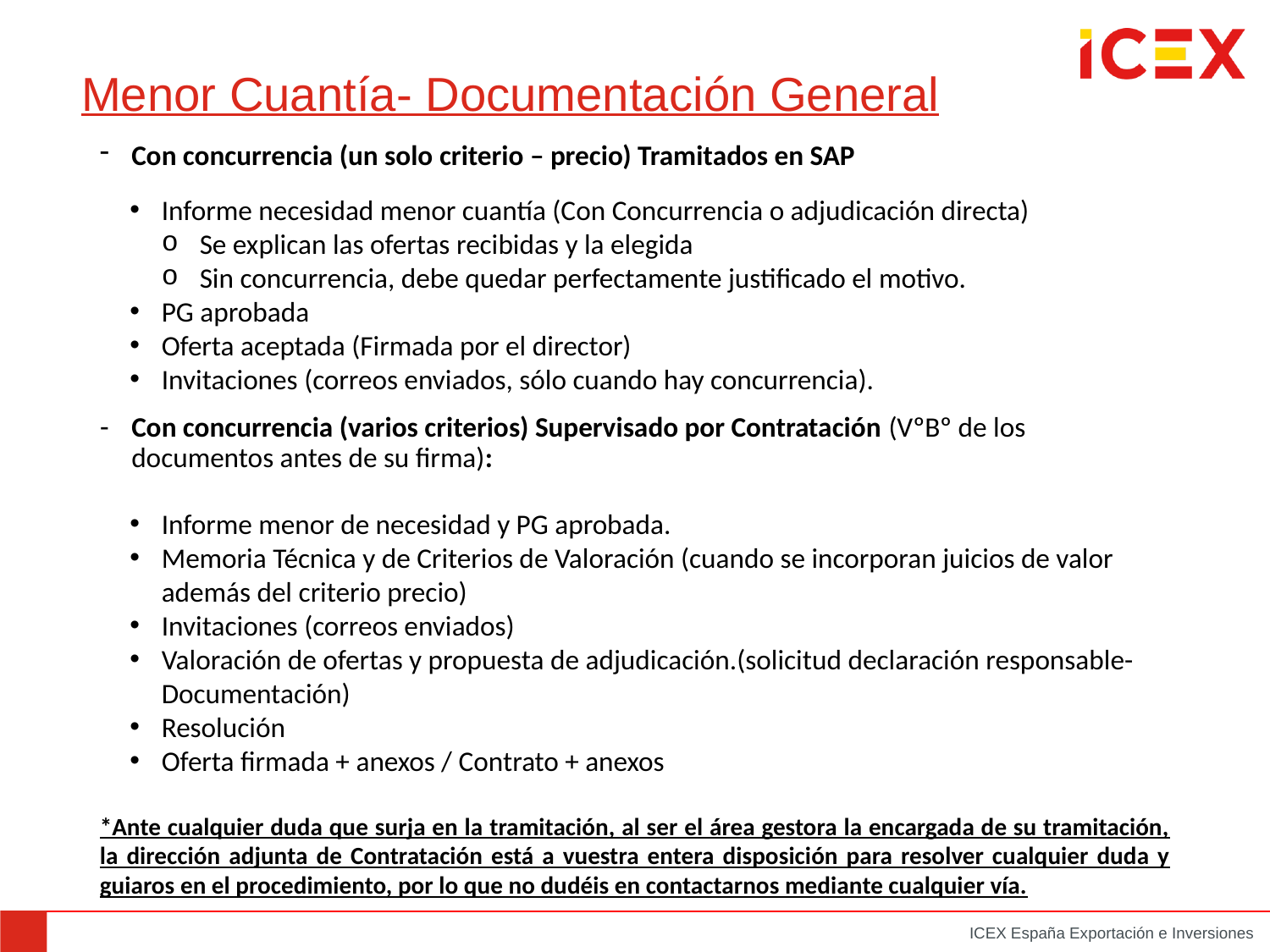

# Menor Cuantía- Documentación General
Con concurrencia (un solo criterio – precio) Tramitados en SAP

Informe necesidad menor cuantía (Con Concurrencia o adjudicación directa)
Se explican las ofertas recibidas y la elegida
Sin concurrencia, debe quedar perfectamente justificado el motivo.
PG aprobada
Oferta aceptada (Firmada por el director)
Invitaciones (correos enviados, sólo cuando hay concurrencia).
Con concurrencia (varios criterios) Supervisado por Contratación (VºBº de los documentos antes de su firma):

Informe menor de necesidad y PG aprobada.
Memoria Técnica y de Criterios de Valoración (cuando se incorporan juicios de valor además del criterio precio)
Invitaciones (correos enviados)
Valoración de ofertas y propuesta de adjudicación.(solicitud declaración responsable-Documentación)
Resolución
Oferta firmada + anexos / Contrato + anexos

*Ante cualquier duda que surja en la tramitación, al ser el área gestora la encargada de su tramitación, la dirección adjunta de Contratación está a vuestra entera disposición para resolver cualquier duda y guiaros en el procedimiento, por lo que no dudéis en contactarnos mediante cualquier vía.